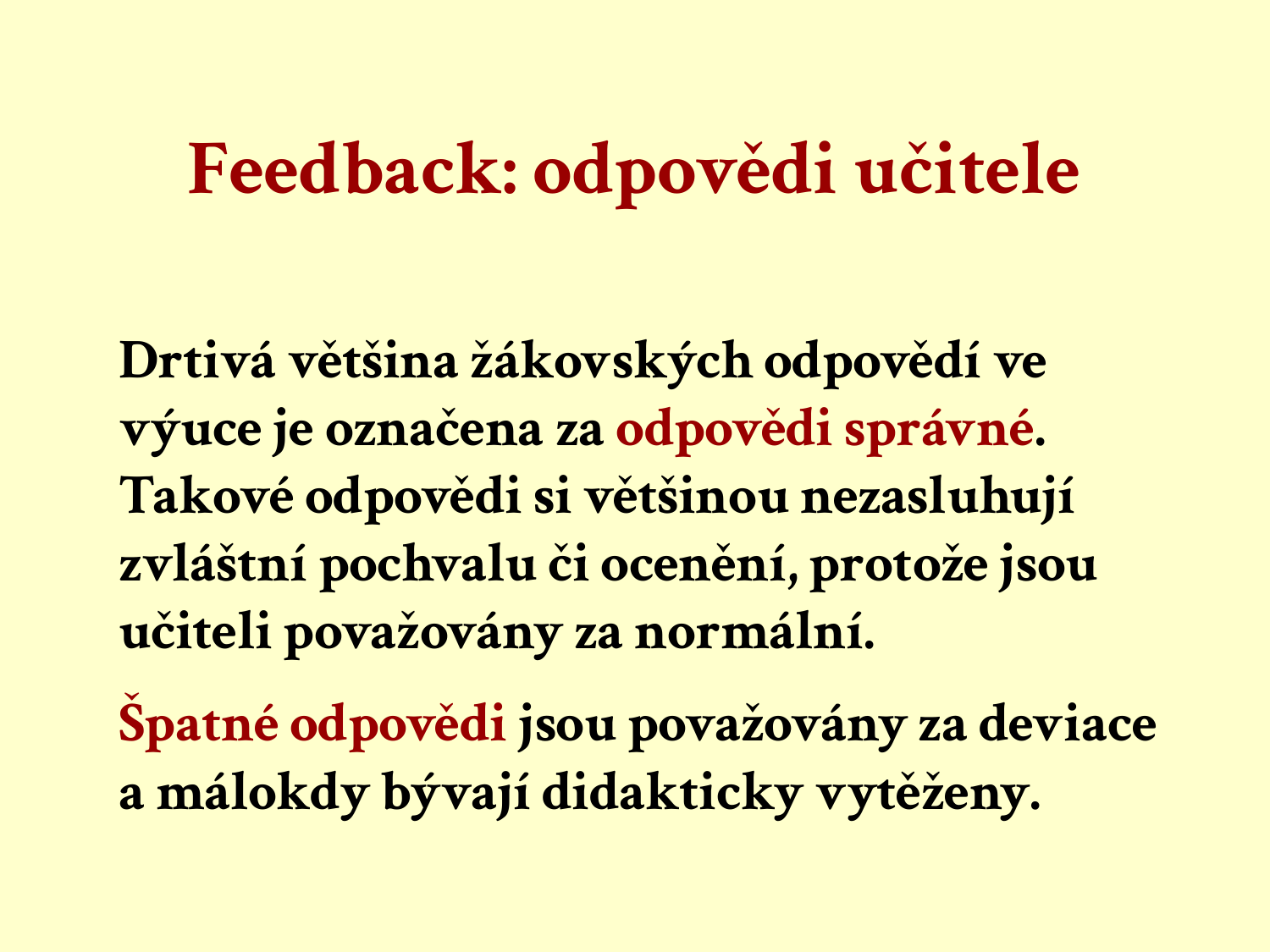

# Feedback: odpovědi učitele

	Drtivá většina žákovských odpovědí ve výuce je označena za odpovědi správné. Takové odpovědi si většinou nezasluhují zvláštní pochvalu či ocenění, protože jsou učiteli považovány za normální.
	Špatné odpovědi jsou považovány za deviace a málokdy bývají didakticky vytěženy.